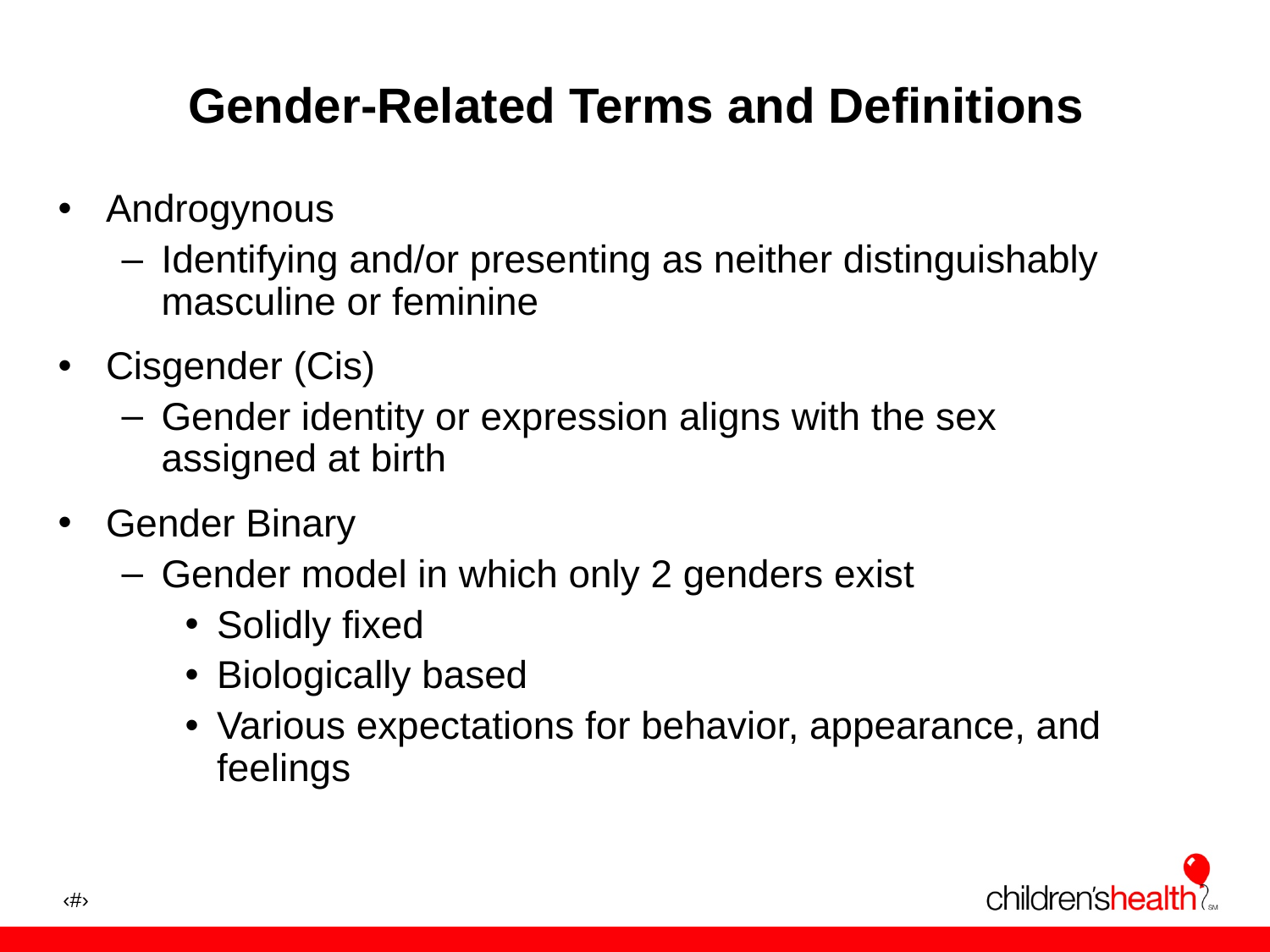

# Gender-Related Terms and Definitions
Androgynous
Identifying and/or presenting as neither distinguishably masculine or feminine
Cisgender (Cis)
Gender identity or expression aligns with the sex assigned at birth
Gender Binary
Gender model in which only 2 genders exist
Solidly fixed
Biologically based
Various expectations for behavior, appearance, and feelings